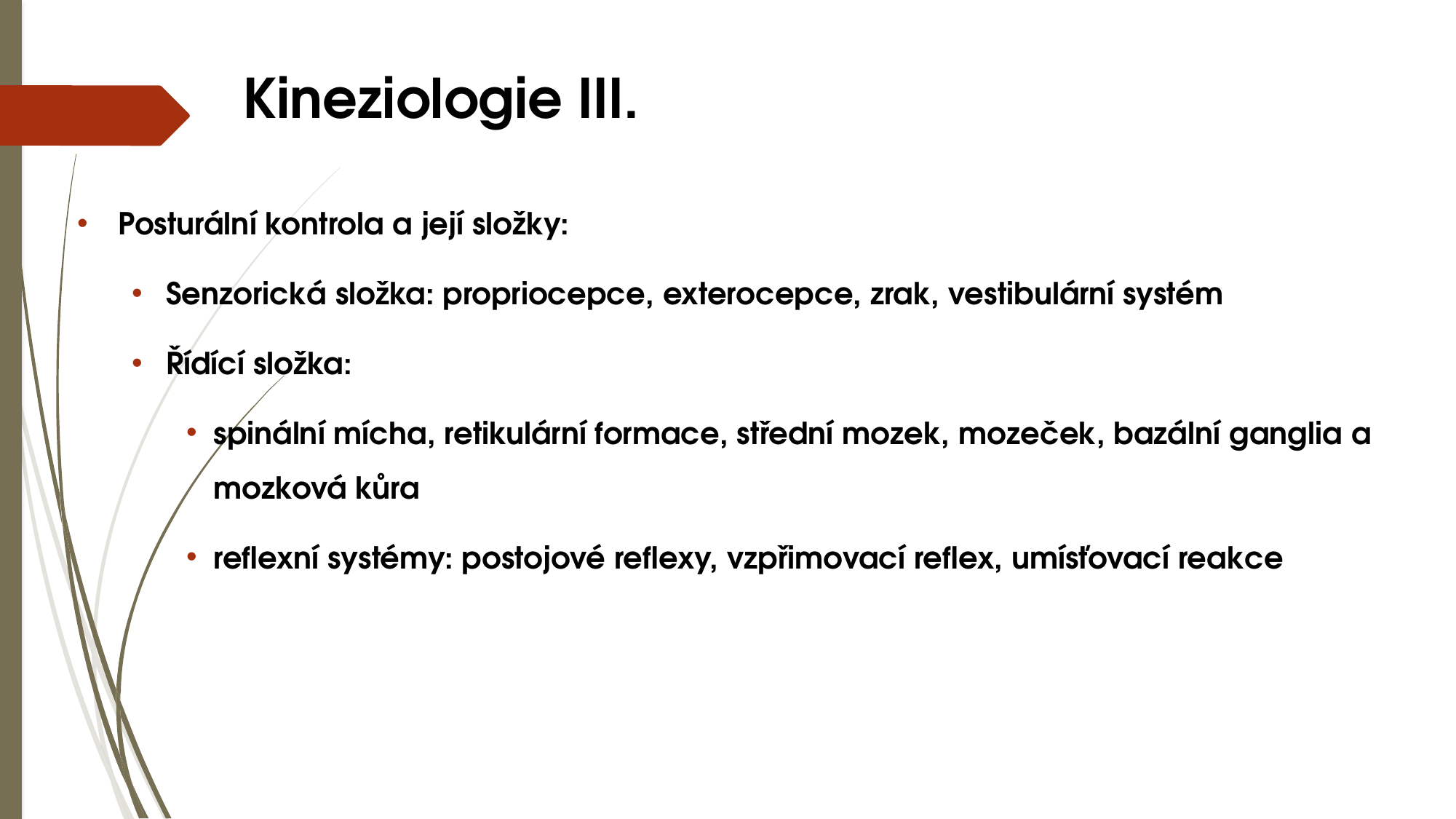

# Kineziologie III.
Posturální kontrola a její složky:
Senzorická složka: propriocepce, exterocepce, zrak, vestibulární systém
Řídící složka:
spinální mícha, retikulární formace, střední mozek, mozeček, bazální ganglia a mozková kůra
reflexní systémy: postojové reflexy, vzpřimovací reflex, umísťovací reakce